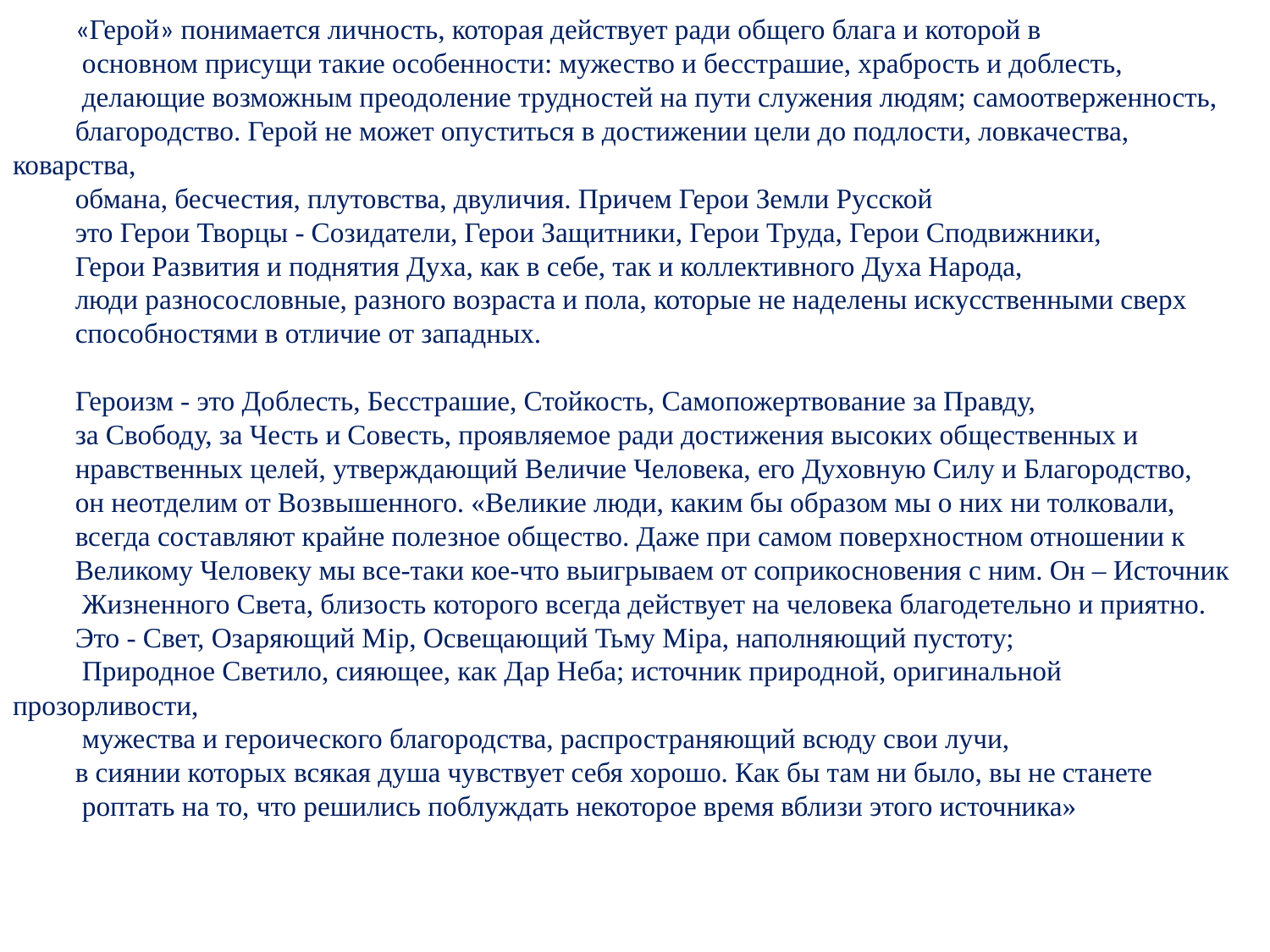

«Герой» понимается личность, которая действует ради общего блага и которой в
 основном присущи такие особенности: мужество и бесстрашие, храбрость и доблесть,
 делающие возможным преодоление трудностей на пути служения людям; самоотверженность,
благородство. Герой не может опуститься в достижении цели до подлости, ловкачества, коварства,
обмана, бесчестия, плутовства, двуличия. Причем Герои Земли Русской
это Герои Творцы - Созидатели, Герои Защитники, Герои Труда, Герои Сподвижники,
Герои Развития и поднятия Духа, как в себе, так и коллективного Духа Народа,
люди разносословные, разного возраста и пола, которые не наделены искусственными сверх
способностями в отличие от западных.

Героизм - это Доблесть, Бесстрашие, Стойкость, Самопожертвование за Правду,
за Свободу, за Честь и Совесть, проявляемое ради достижения высоких общественных и
нравственных целей, утверждающий Величие Человека, его Духовную Силу и Благородство,
он неотделим от Возвышенного. «Великие люди, каким бы образом мы о них ни толковали,
всегда составляют крайне полезное общество. Даже при самом поверхностном отношении к
Великому Человеку мы все-таки кое-что выигрываем от соприкосновения с ним. Он – Источник
 Жизненного Света, близость которого всегда действует на человека благодетельно и приятно.
Это - Свет, Озаряющий Мiр, Освещающий Тьму Мiра, наполняющий пустоту;
 Природное Светило, сияющее, как Дар Неба; источник природной, оригинальной прозорливости,
 мужества и героического благородства, распространяющий всюду свои лучи,
в сиянии которых всякая душа чувствует себя хорошо. Как бы там ни было, вы не станете
 роптать на то, что решились поблуждать некоторое время вблизи этого источника»